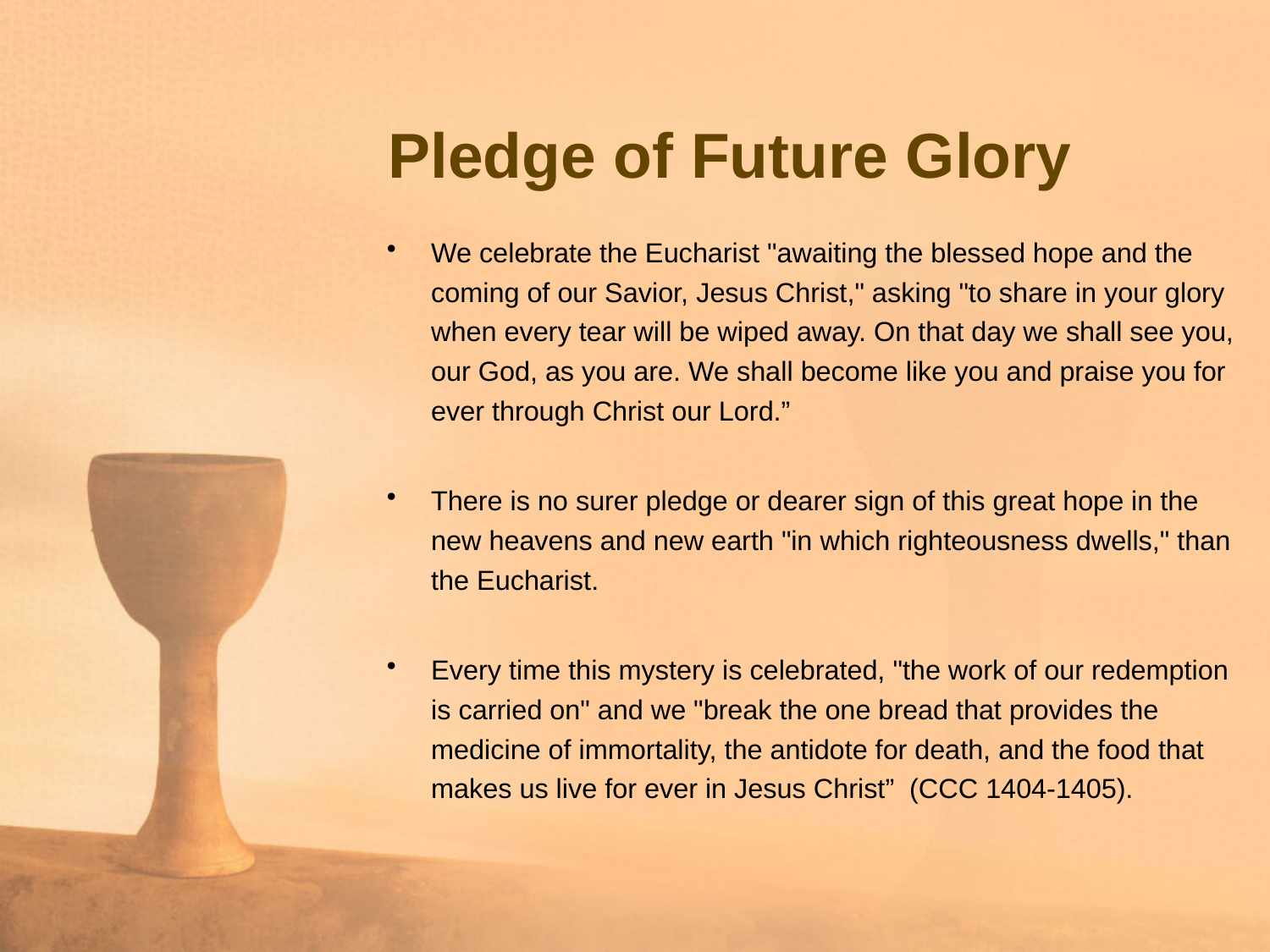

# Pledge of Future Glory
We celebrate the Eucharist "awaiting the blessed hope and the coming of our Savior, Jesus Christ," asking "to share in your glory when every tear will be wiped away. On that day we shall see you, our God, as you are. We shall become like you and praise you for ever through Christ our Lord.”

There is no surer pledge or dearer sign of this great hope in the new heavens and new earth "in which righteousness dwells," than the Eucharist.

Every time this mystery is celebrated, "the work of our redemption is carried on" and we "break the one bread that provides the medicine of immortality, the antidote for death, and the food that makes us live for ever in Jesus Christ”  (CCC 1404-1405).